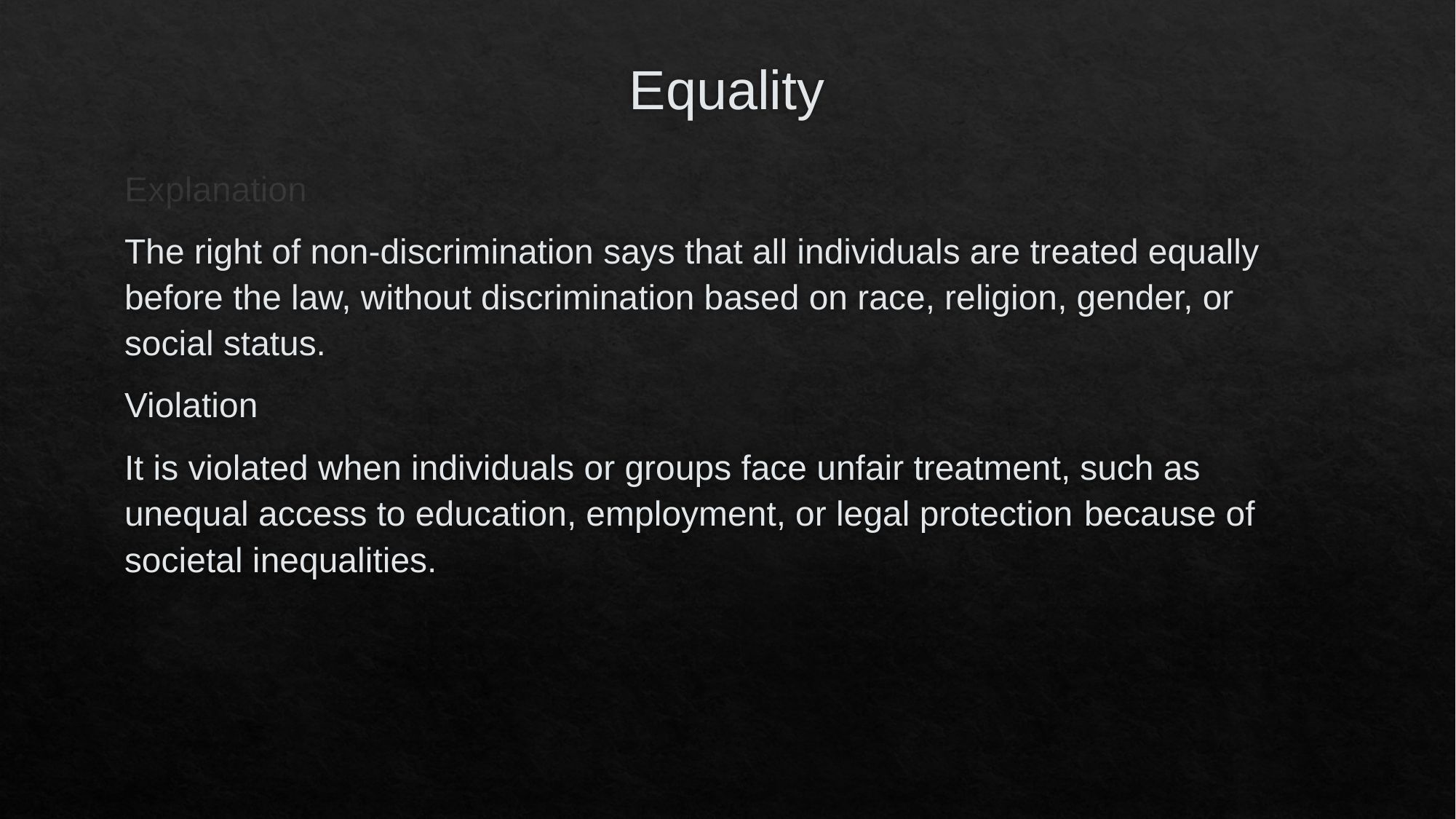

# Equality
Explanation
The right of non-discrimination says that all individuals are treated equally before the law, without discrimination based on race, religion, gender, or social status.
Violation
It is violated when individuals or groups face unfair treatment, such as unequal access to education, employment, or legal protection because of societal inequalities.